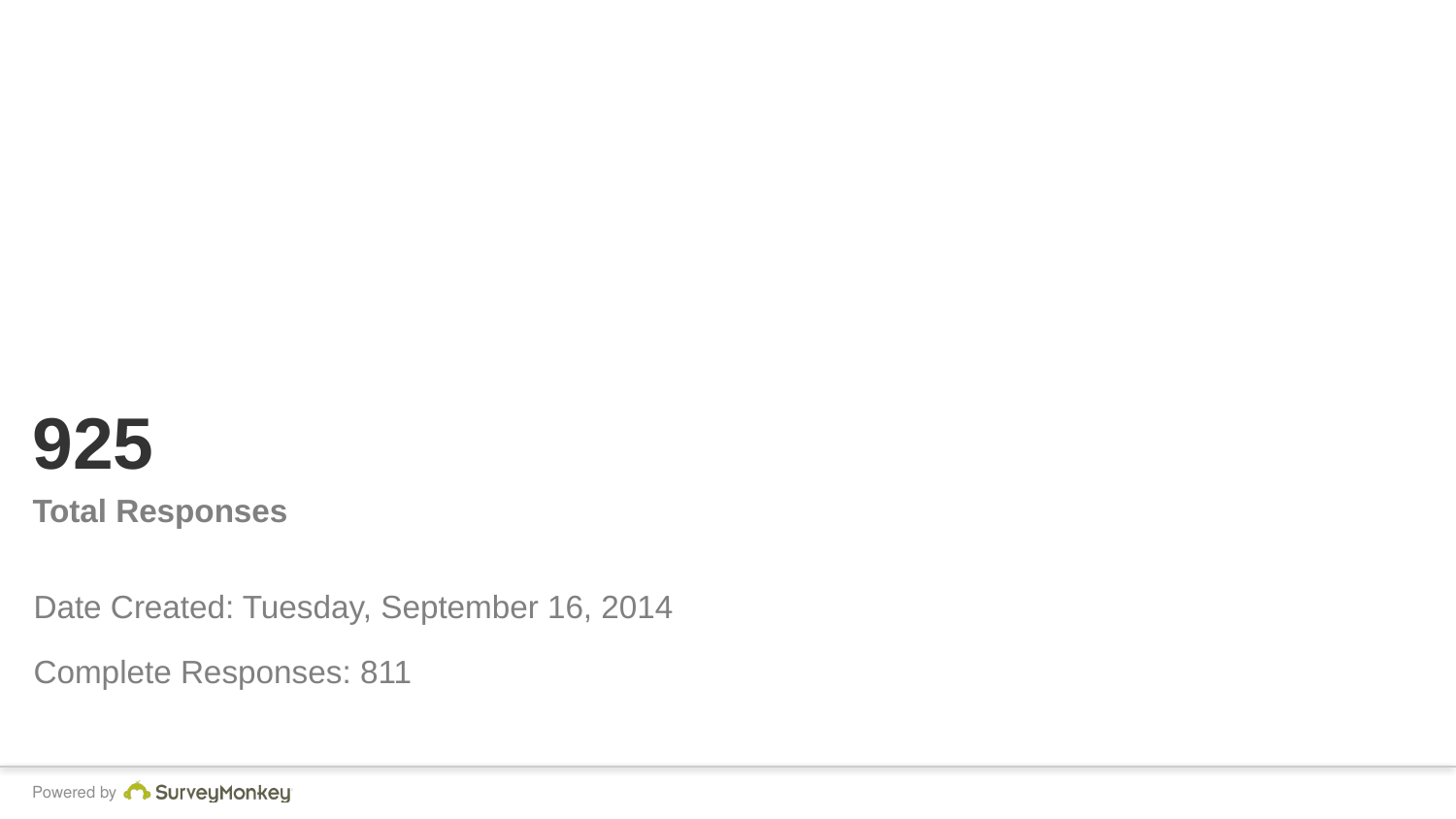

# 925
Total Responses
Date Created: Tuesday, September 16, 2014
Complete Responses: 811